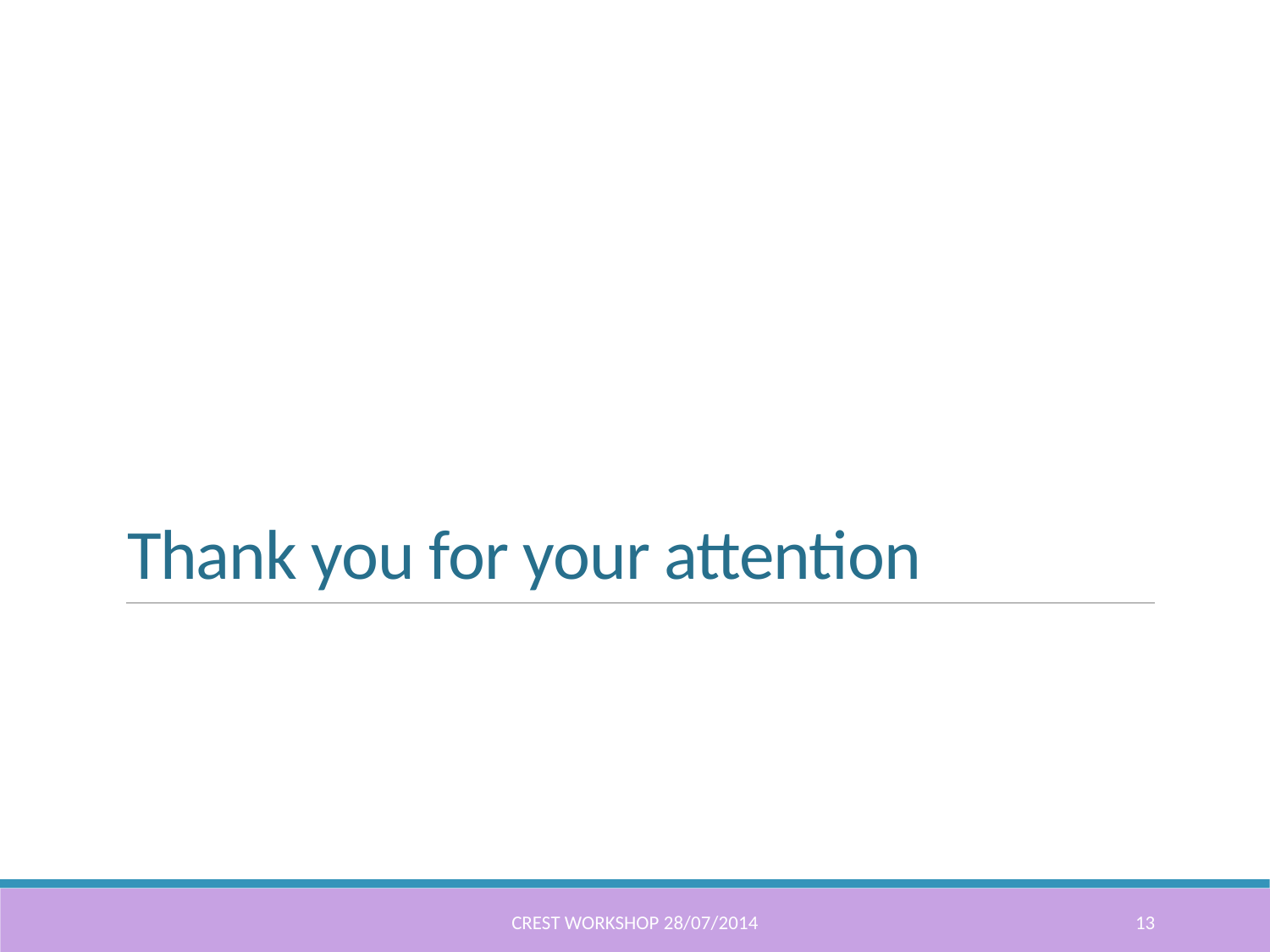

# Thank you for your attention

CREST workshop 28/07/2014
13